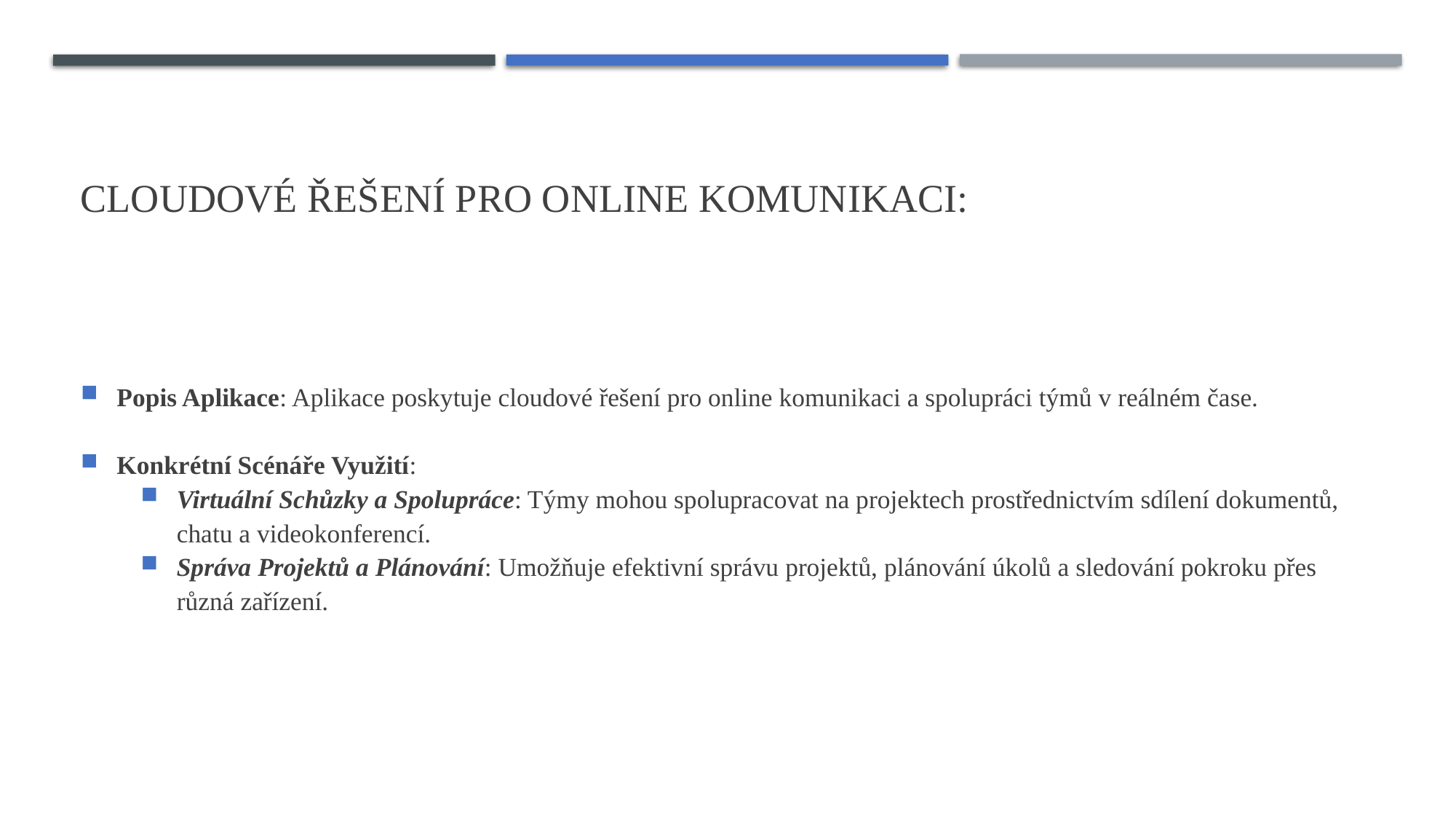

# Cloudové Řešení pro Online Komunikaci:
Popis Aplikace: Aplikace poskytuje cloudové řešení pro online komunikaci a spolupráci týmů v reálném čase.

Konkrétní Scénáře Využití:
Virtuální Schůzky a Spolupráce: Týmy mohou spolupracovat na projektech prostřednictvím sdílení dokumentů, chatu a videokonferencí.
Správa Projektů a Plánování: Umožňuje efektivní správu projektů, plánování úkolů a sledování pokroku přes různá zařízení.